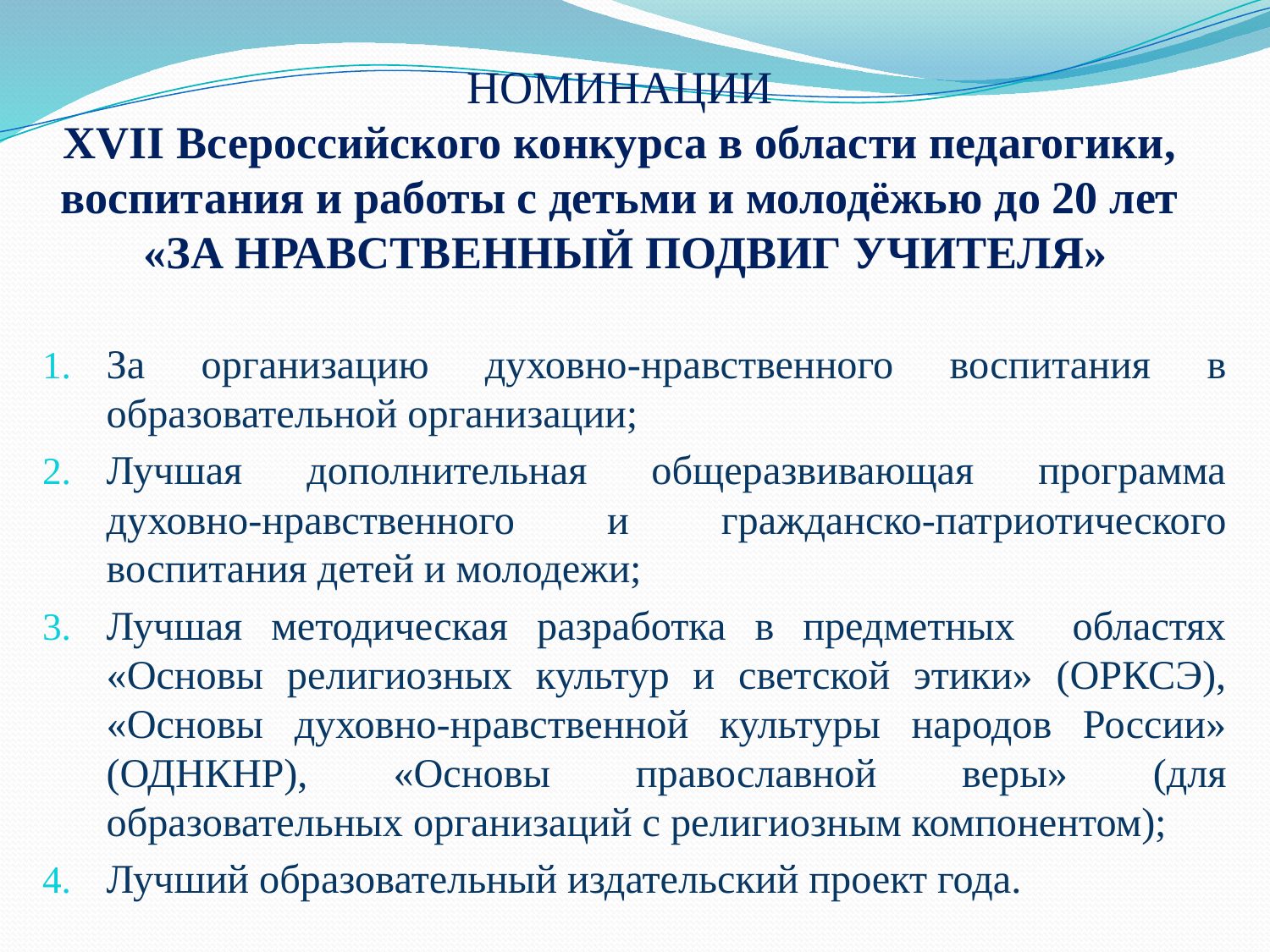

# НОМИНАЦИИ XVII Всероссийского конкурса в области педагогики, воспитания и работы с детьми и молодёжью до 20 лет «ЗА НРАВСТВЕННЫЙ ПОДВИГ УЧИТЕЛЯ»

За организацию духовно-нравственного воспитания в образовательной организации;
Лучшая дополнительная общеразвивающая программа духовно-нравственного и гражданско-патриотического воспитания детей и молодежи;
Лучшая методическая разработка в предметных  областях «Основы религиозных культур и светской этики» (ОРКСЭ), «Основы духовно-нравственной культуры народов России» (ОДНКНР), «Основы православной веры» (для образовательных организаций с религиозным компонентом);
Лучший образовательный издательский проект года.